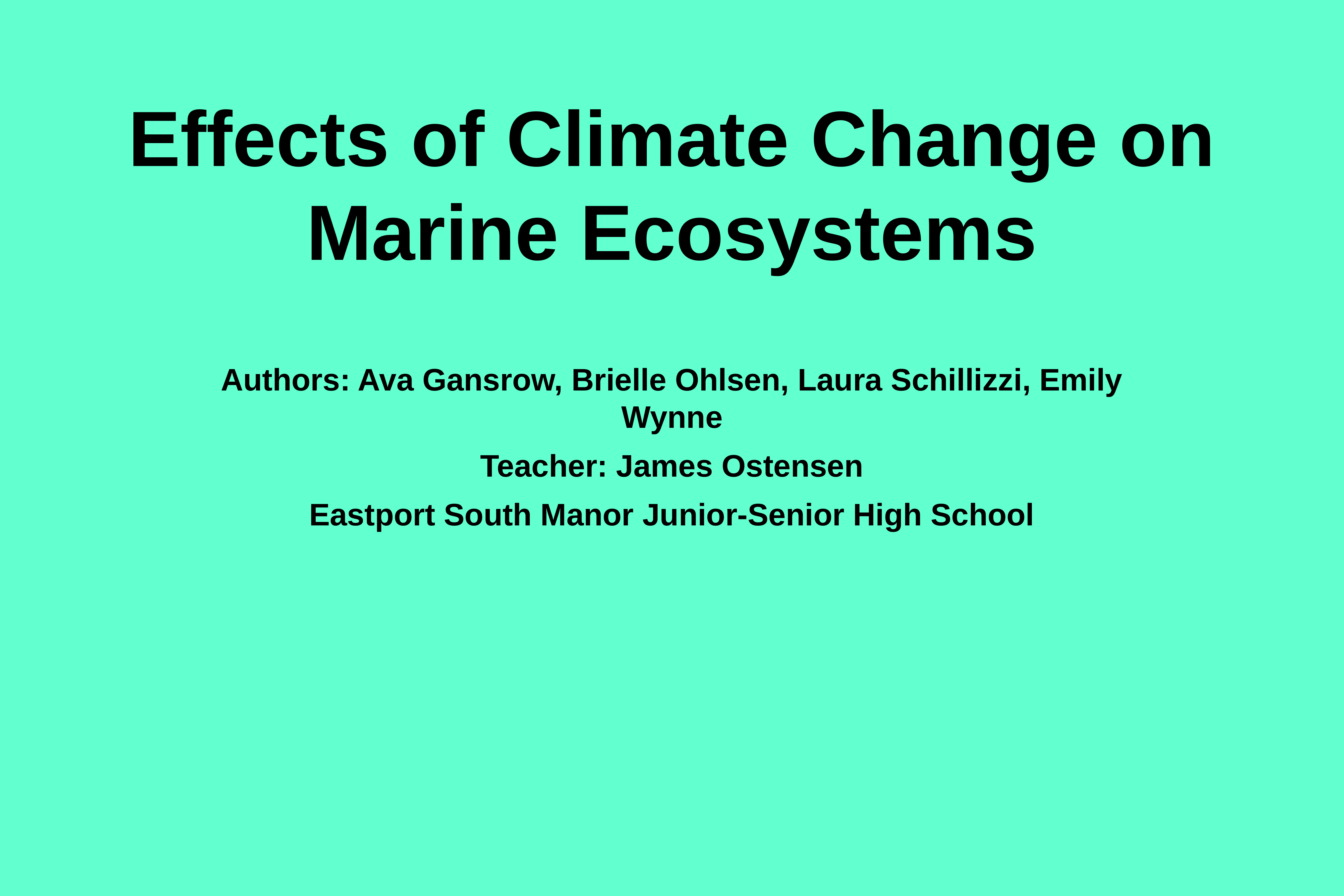

# Effects of Climate Change on Marine Ecosystems
Authors: Ava Gansrow, Brielle Ohlsen, Laura Schillizzi, Emily Wynne
Teacher: James Ostensen
Eastport South Manor Junior-Senior High School